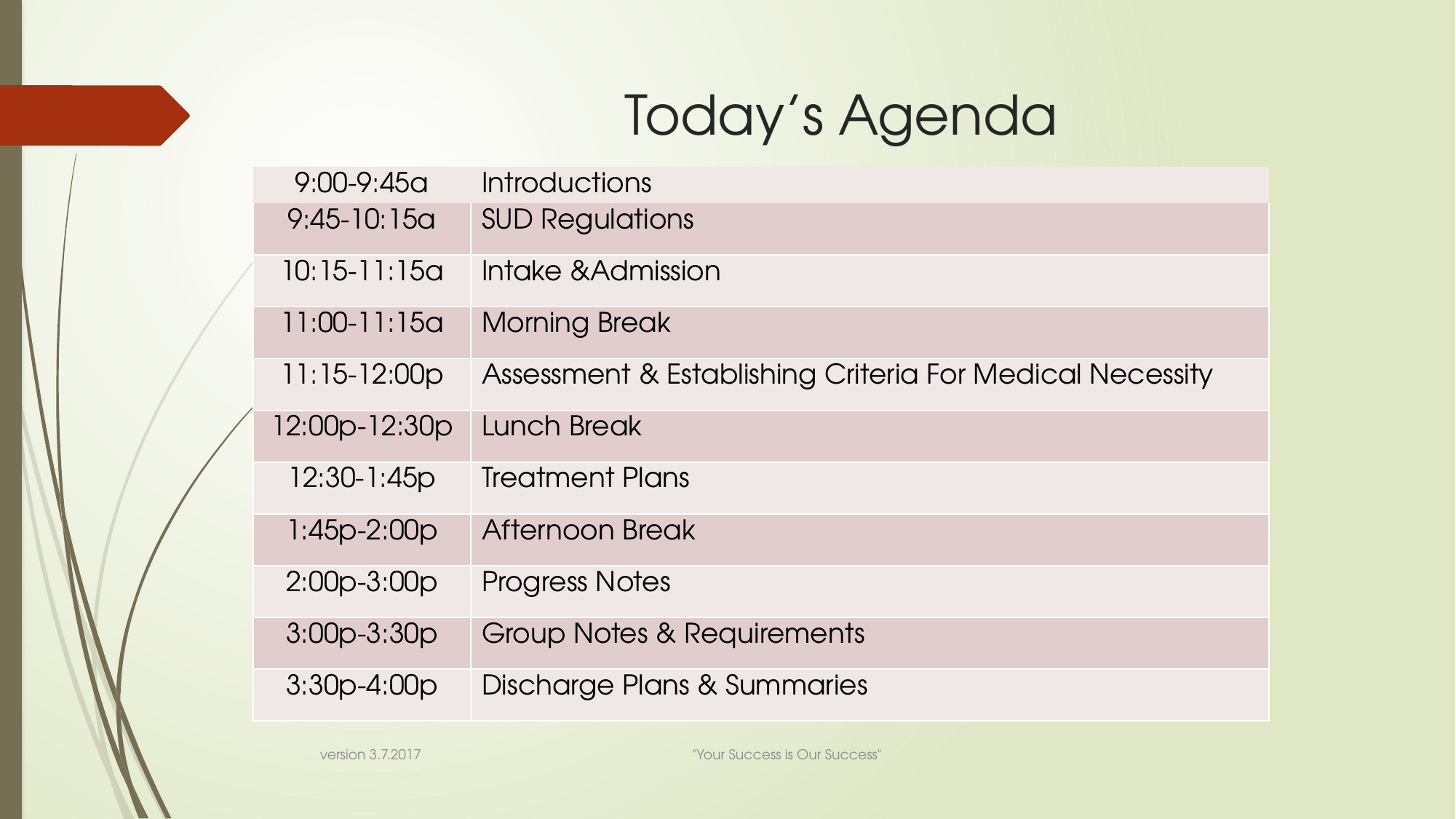

# Today’s Agenda
| 9:00-9:45a | Introductions |
| --- | --- |
| 9:45-10:15a | SUD Regulations |
| 10:15-11:15a | Intake &Admission |
| 11:00-11:15a | Morning Break |
| 11:15-12:00p | Assessment & Establishing Criteria For Medical Necessity |
| 12:00p-12:30p | Lunch Break |
| 12:30-1:45p | Treatment Plans |
| 1:45p-2:00p | Afternoon Break |
| 2:00p-3:00p | Progress Notes |
| 3:00p-3:30p | Group Notes & Requirements |
| 3:30p-4:00p | Discharge Plans & Summaries |
version 3.7.2017                                                                       "Your Success is Our Success"